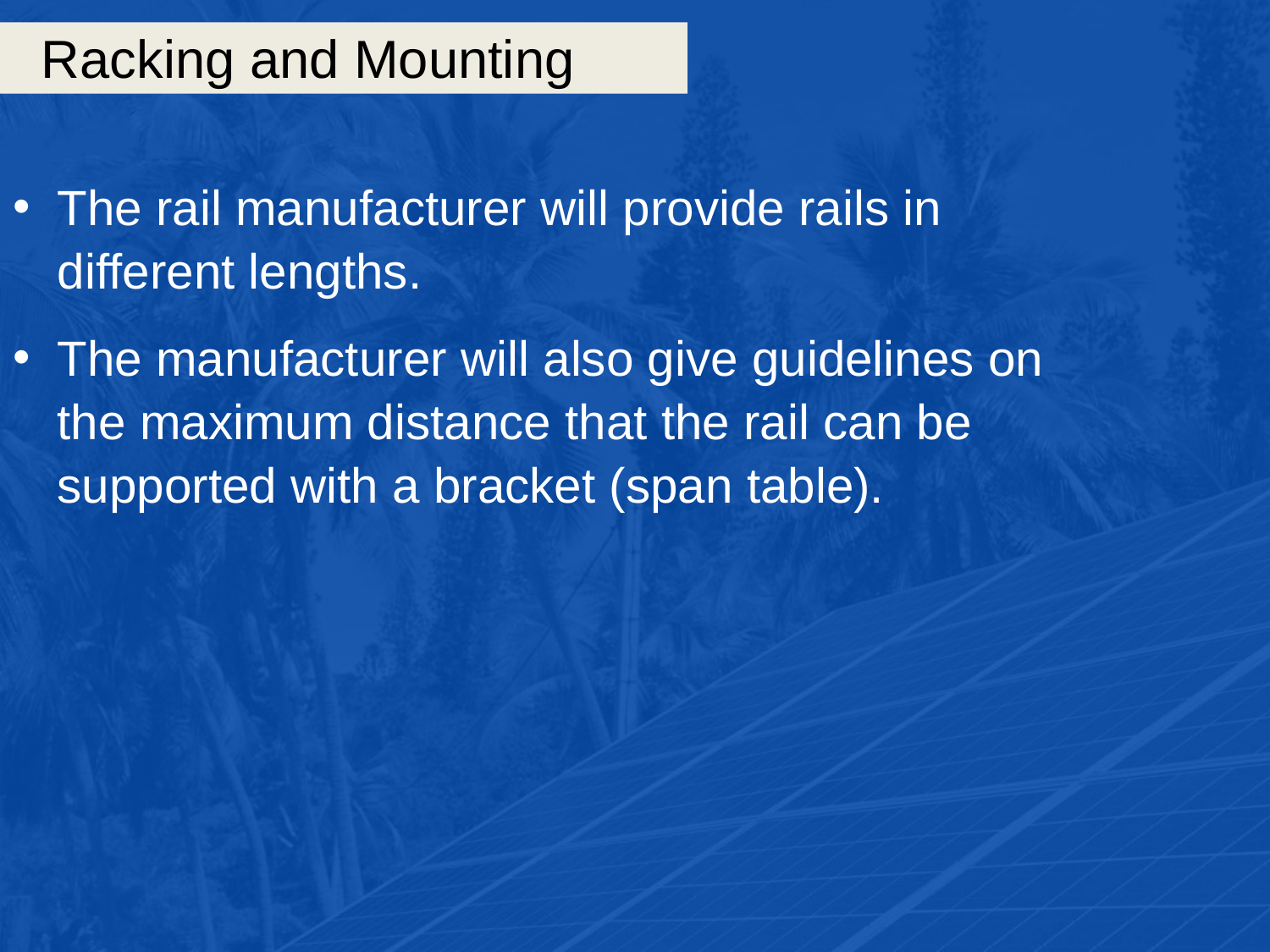

# Racking and Mounting
The rail manufacturer will provide rails in different lengths.
The manufacturer will also give guidelines on the maximum distance that the rail can be supported with a bracket (span table).